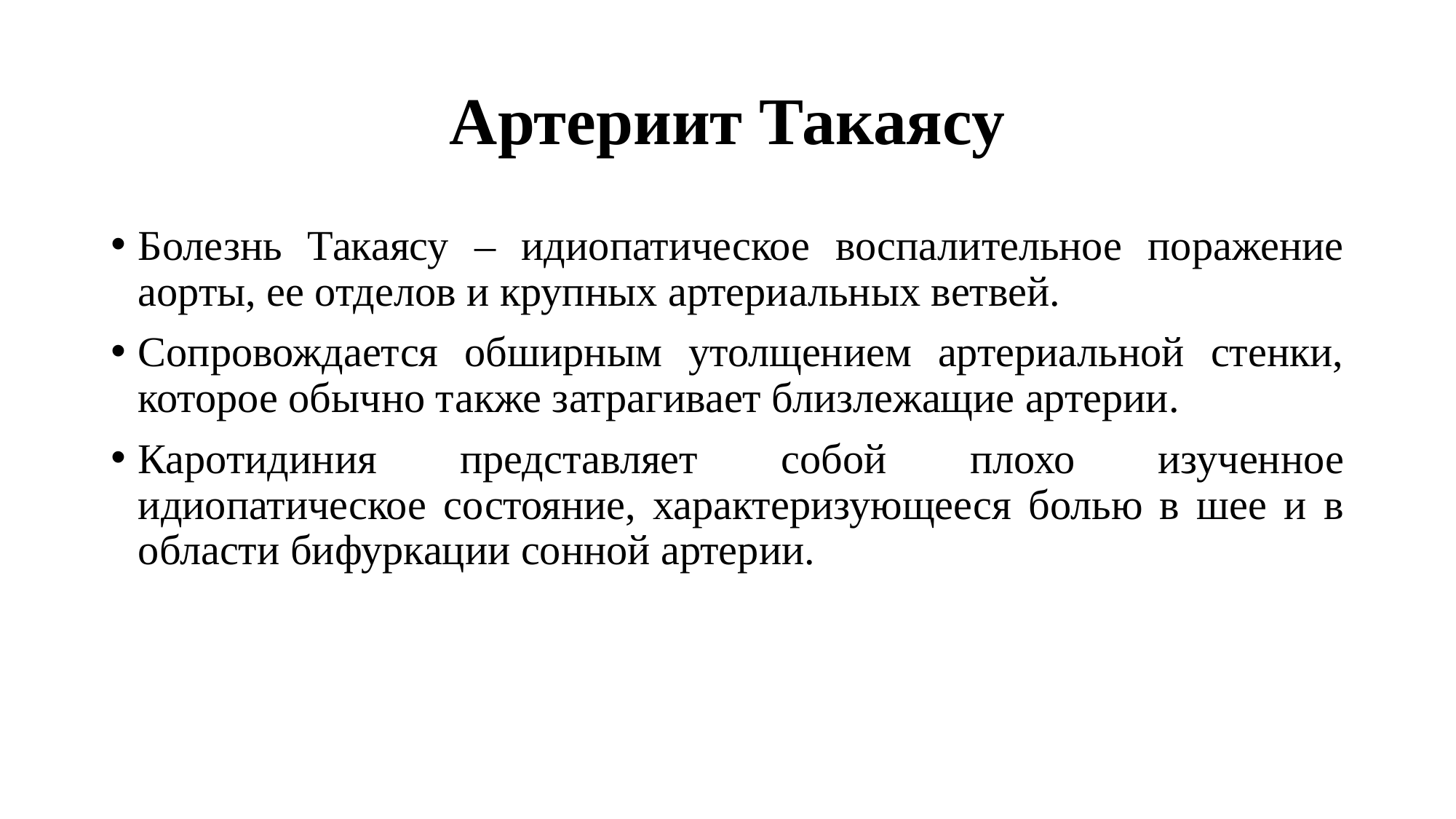

# Артериит Такаясу
Болезнь Такаясу – идиопатическое воспалительное поражение аорты, ее отделов и крупных артериальных ветвей.
Сопровождается обширным утолщением артериальной стенки, которое обычно также затрагивает близлежащие артерии.
Каротидиния представляет собой плохо изученное идиопатическое состояние, характеризующееся болью в шее и в области бифуркации сонной артерии.